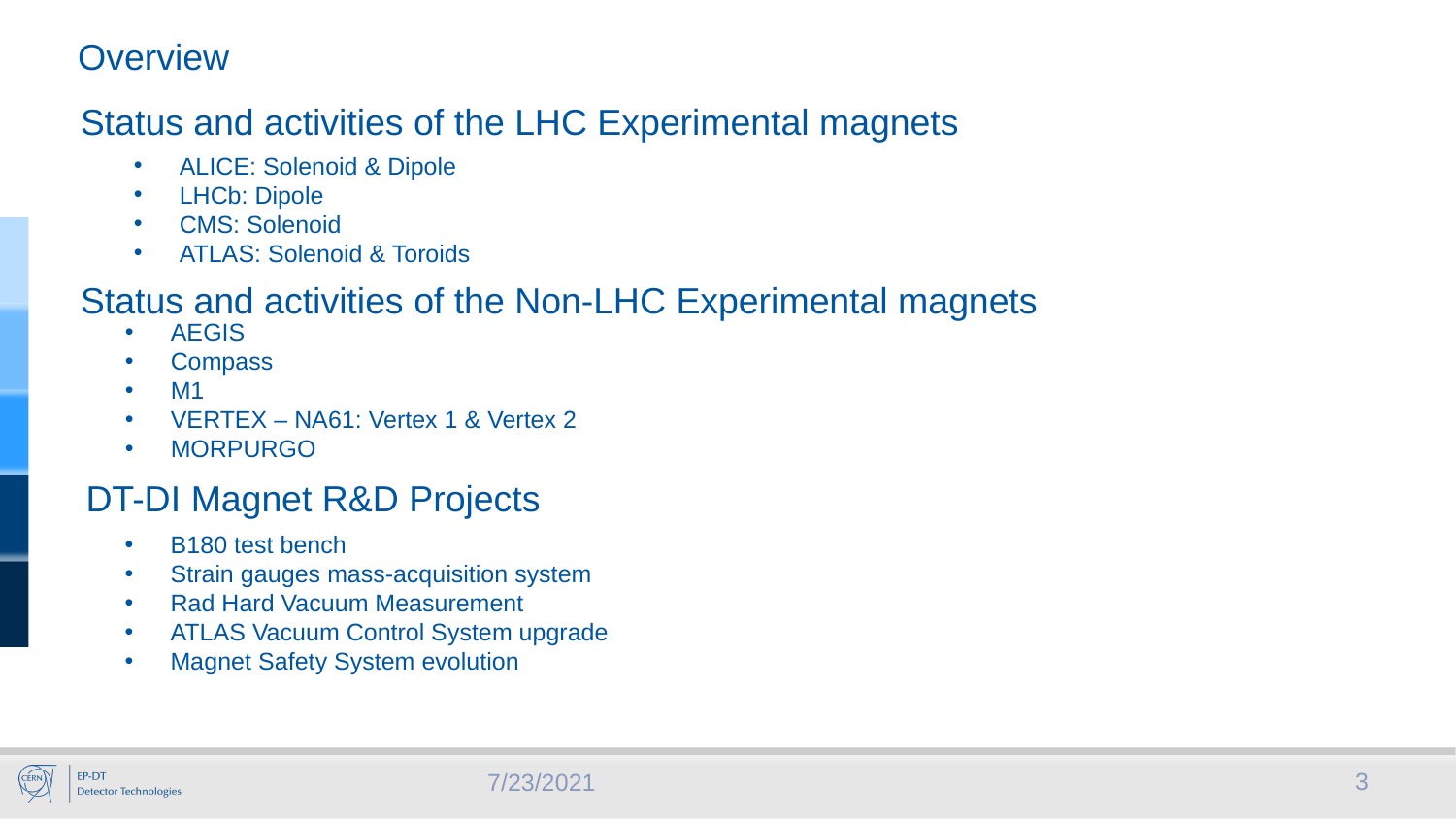

Overview
# Status and activities of the LHC Experimental magnets
ALICE: Solenoid & Dipole
LHCb: Dipole
CMS: Solenoid
ATLAS: Solenoid & Toroids
Status and activities of the Non-LHC Experimental magnets
AEGIS
Compass
M1
VERTEX – NA61: Vertex 1 & Vertex 2
MORPURGO
DT-DI Magnet R&D Projects
B180 test bench
Strain gauges mass-acquisition system
Rad Hard Vacuum Measurement
ATLAS Vacuum Control System upgrade
Magnet Safety System evolution

3
7/23/2021